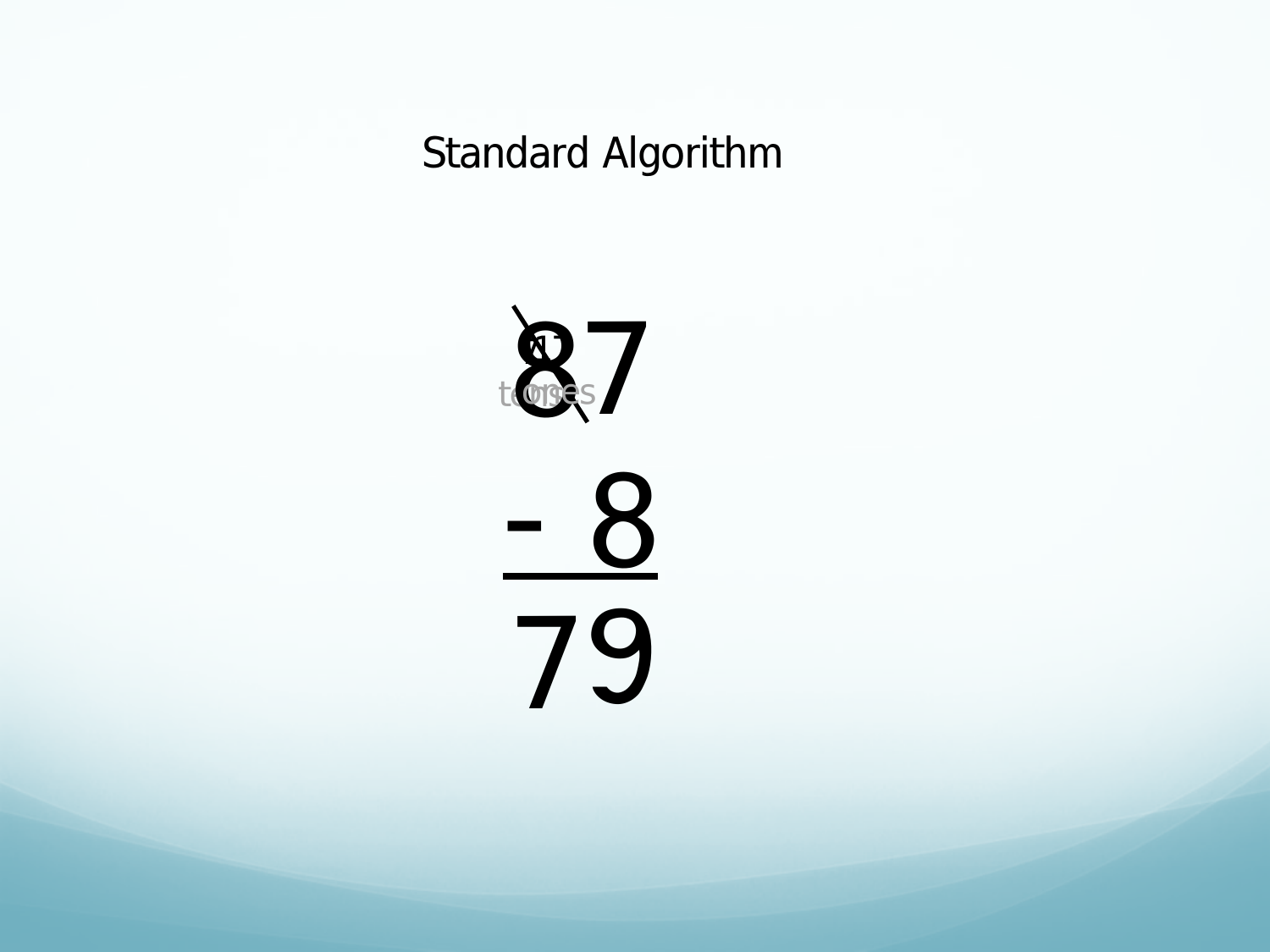

Standard Algorithm
  7
- 8
 8
 17
ones
    7
  tens
9
 7